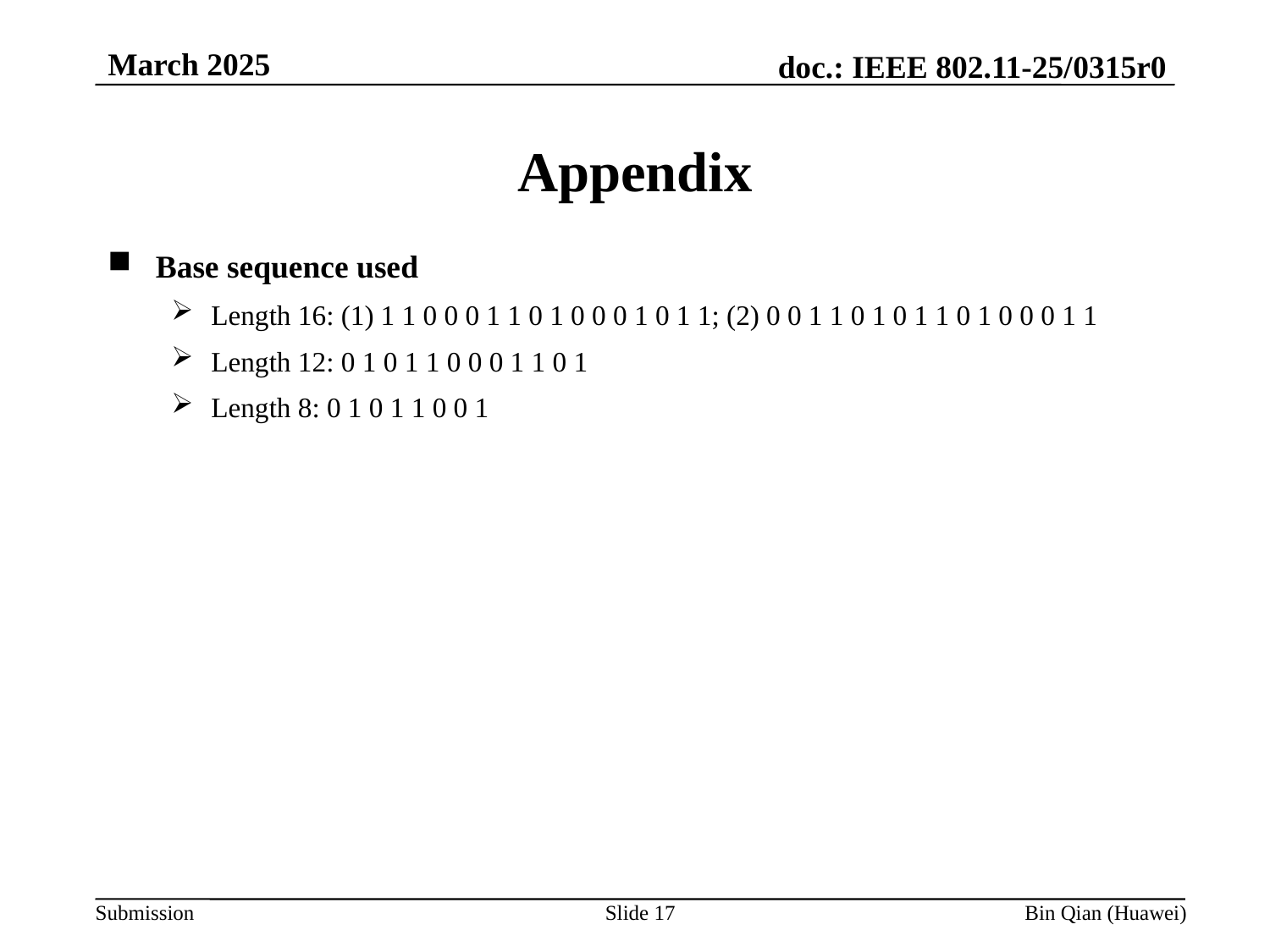

March 2025
Appendix
Base sequence used
Length 16: (1) 1 1 0 0 0 1 1 0 1 0 0 0 1 0 1 1; (2) 0 0 1 1 0 1 0 1 1 0 1 0 0 0 1 1
Length 12: 0 1 0 1 1 0 0 0 1 1 0 1
Length 8: 0 1 0 1 1 0 0 1

Slide 17
Bin Qian (Huawei)